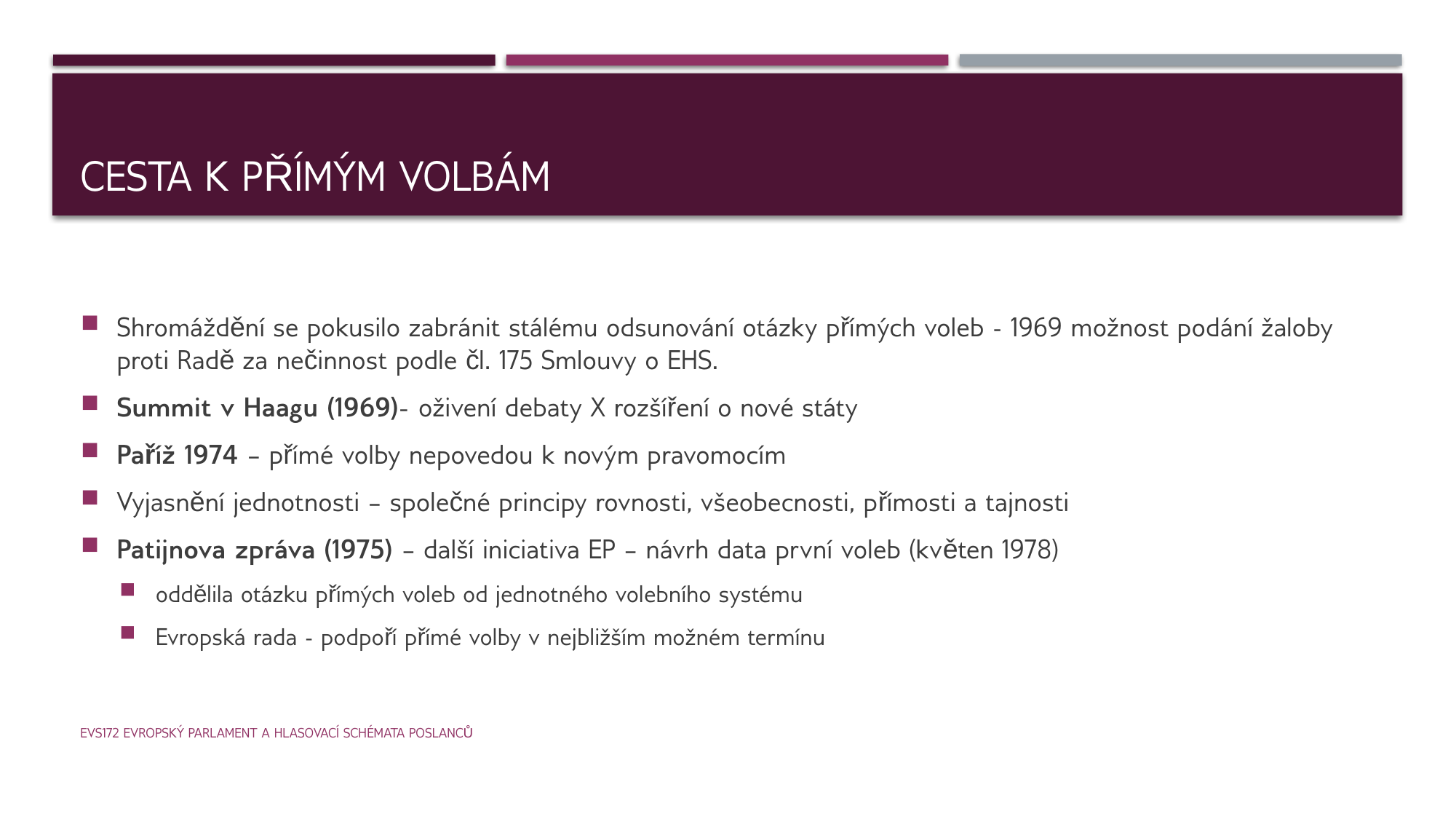

# Cesta k přímým volbám
Shromáždění se pokusilo zabránit stálému odsunování otázky přímých voleb - 1969 možnost podání žaloby proti Radě za nečinnost podle čl. 175 Smlouvy o EHS.
Summit v Haagu (1969)- oživení debaty X rozšíření o nové státy
Paříž 1974 – přímé volby nepovedou k novým pravomocím
Vyjasnění jednotnosti – společné principy rovnosti, všeobecnosti, přímosti a tajnosti
Patijnova zpráva (1975) – další iniciativa EP – návrh data první voleb (květen 1978)
oddělila otázku přímých voleb od jednotného volebního systému
Evropská rada - podpoří přímé volby v nejbližším možném termínu
EVS172 Evropský parlament a hlasovací schémata poslanců